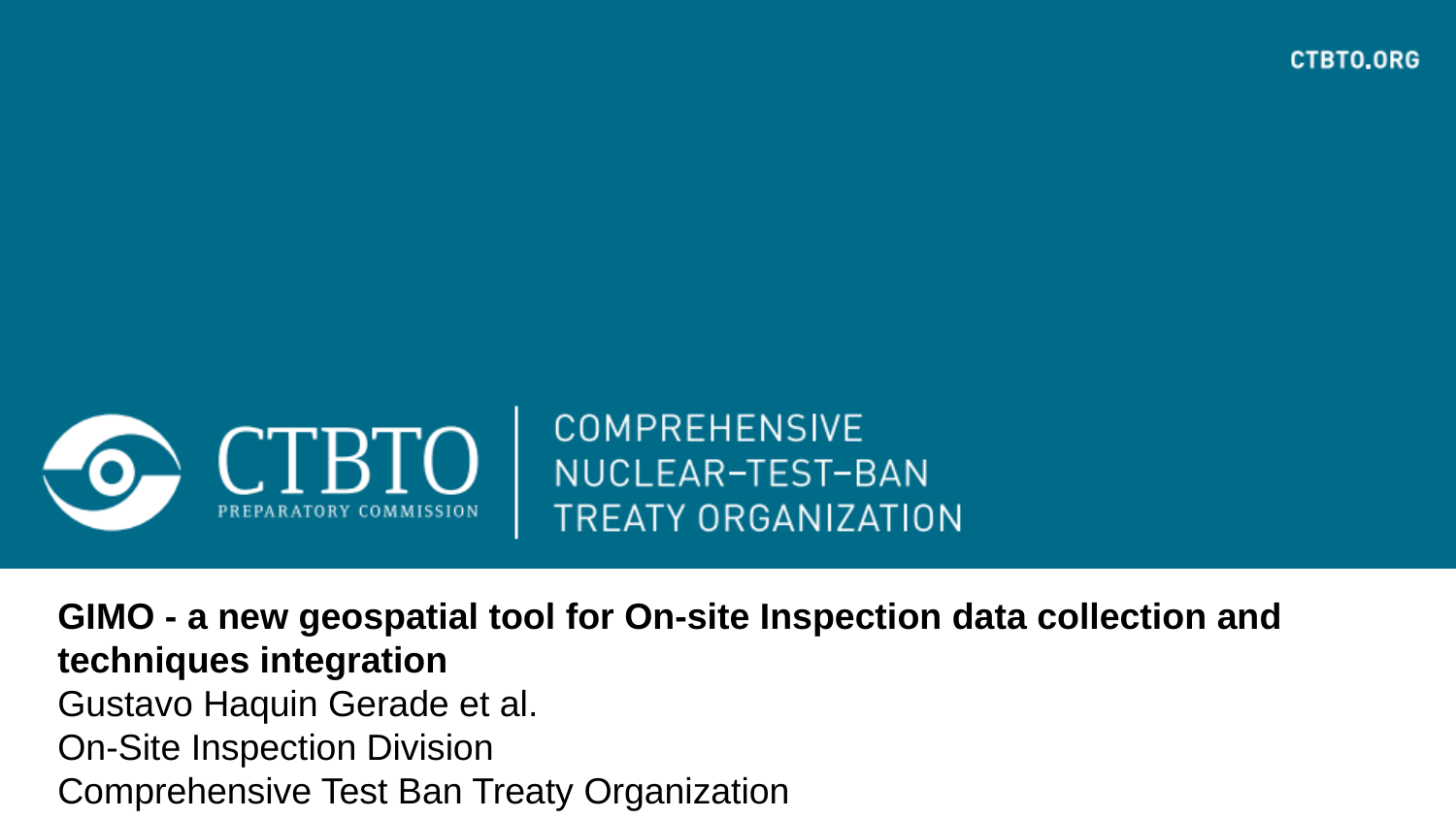

GIMO - a new geospatial tool for On-site Inspection data collection and techniques integration
Gustavo Haquin Gerade et al.
On-Site Inspection Division
Comprehensive Test Ban Treaty Organization